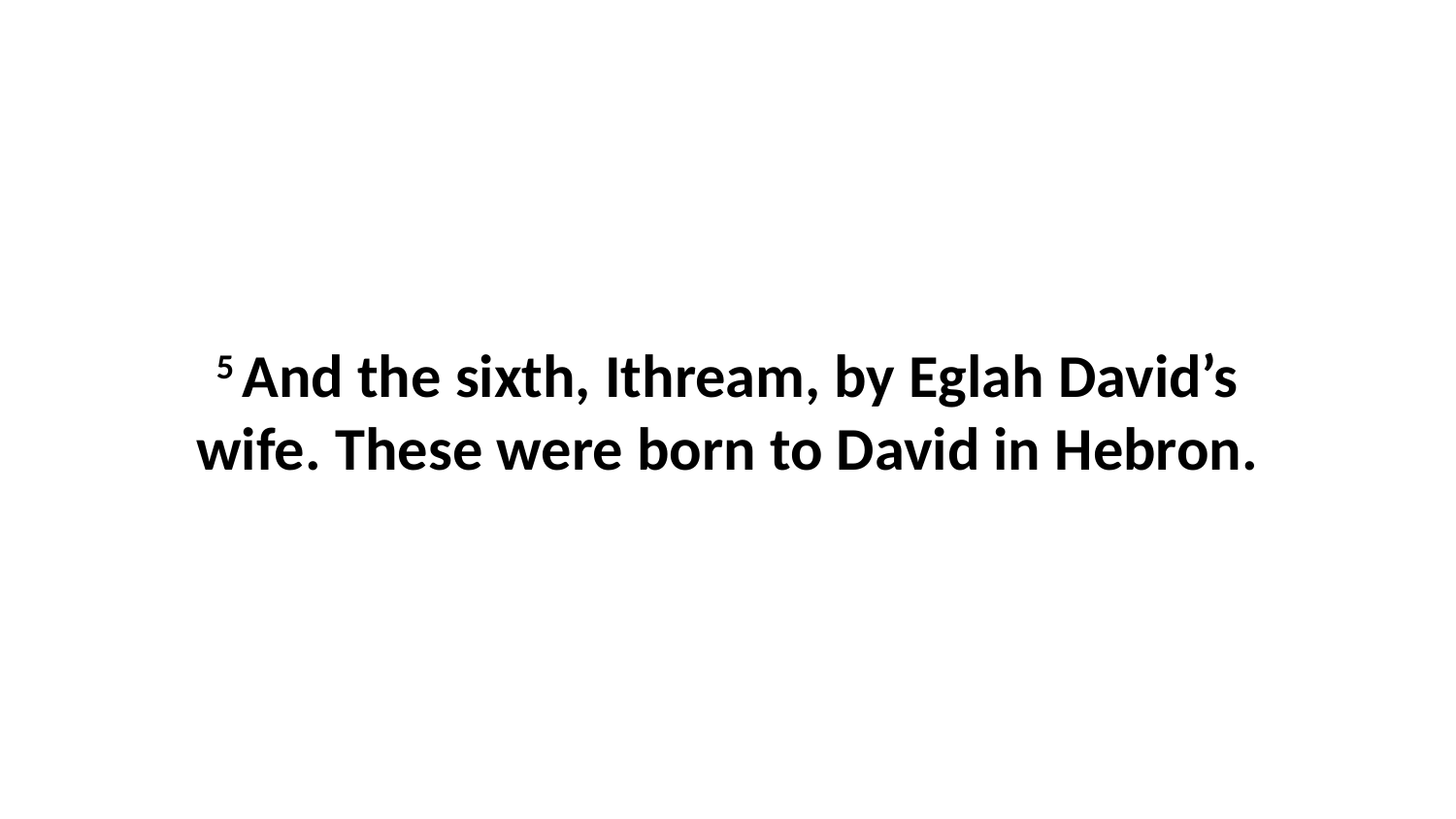

5 And the sixth, Ithream, by Eglah David’s wife. These were born to David in Hebron.